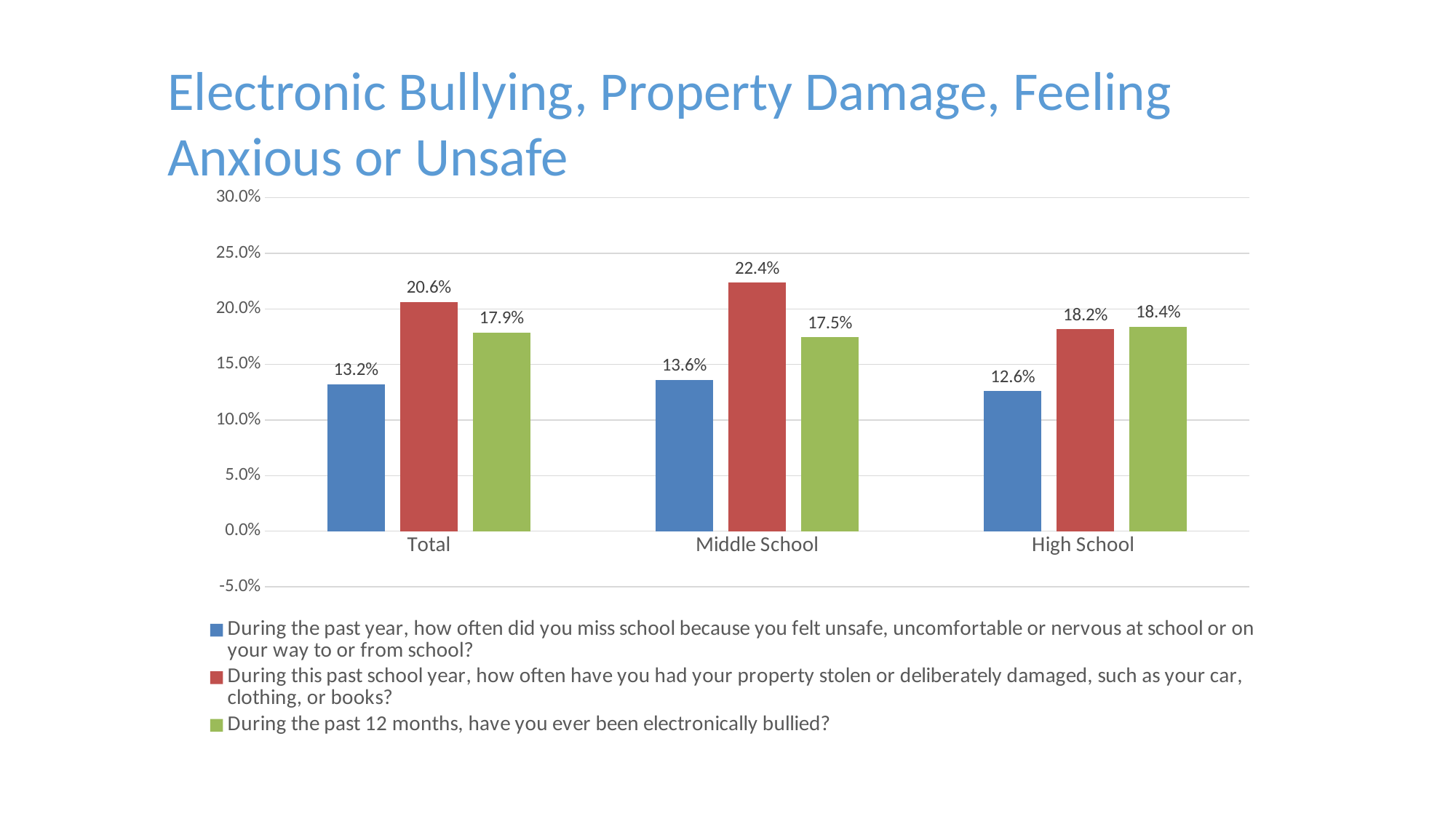

Electronic Bullying, Property Damage, Feeling Anxious or Unsafe

### Chart

| Category | During the past year, how often did you miss school because you felt unsafe, uncomfortable or nervous at school or on your way to or from school? | During this past school year, how often have you had your property stolen or deliberately damaged, such as your car, clothing, or books? | During the past 12 months, have you ever been electronically bullied?  |
|---|---|---|---|
| Total | 0.1321 | 0.20620000000000002 | 0.17859999999999998 |
| Middle School | 0.1363 | 0.2235 | 0.1746 |
| High School  | 0.126 | 0.1818 | 0.1839 |